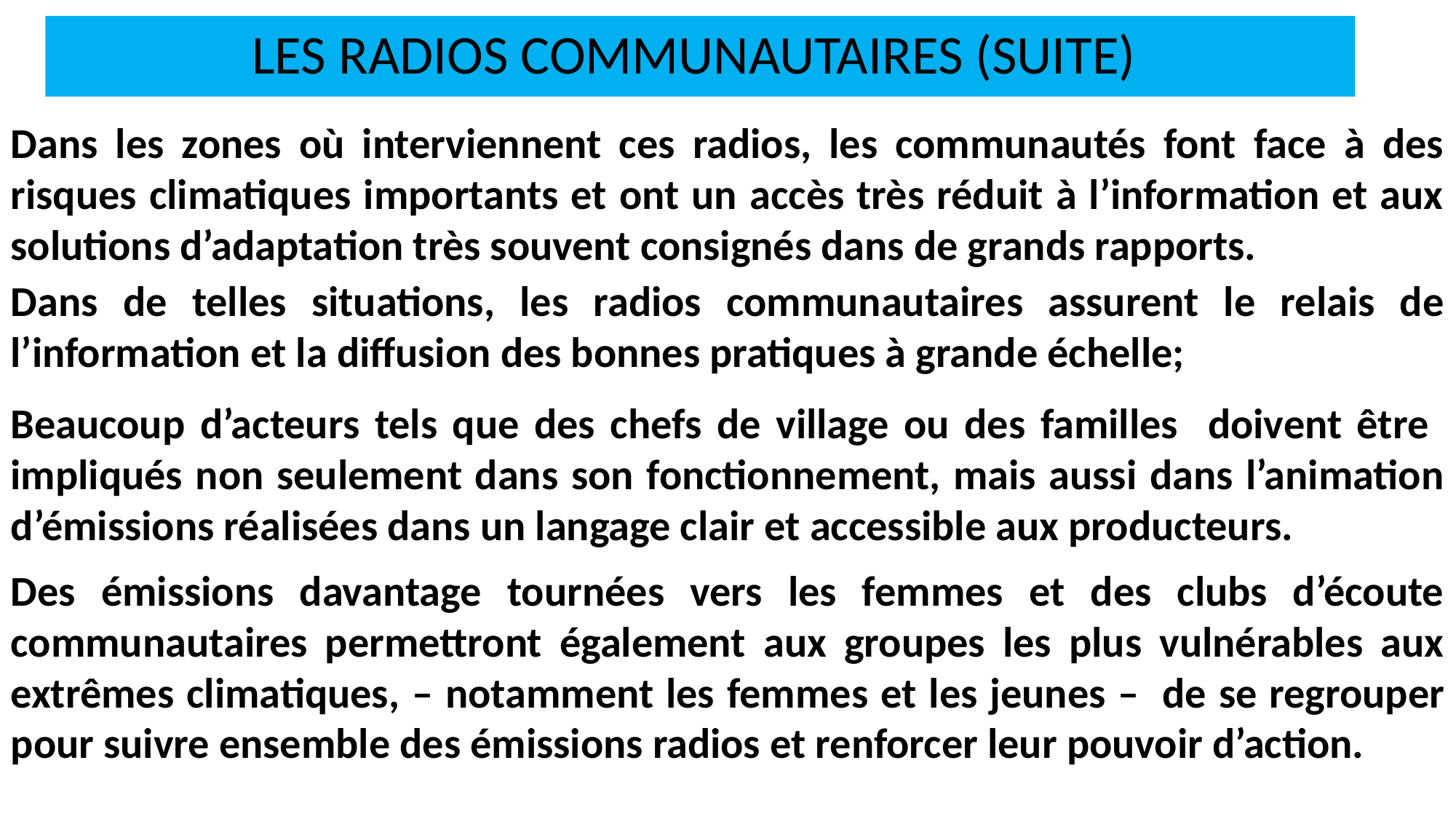

# LES RADIOS COMMUNAUTAIRES (SUITE)
Dans les zones où interviennent ces radios, les communautés font face à des risques climatiques importants et ont un accès très réduit à l’information et aux solutions d’adaptation très souvent consignés dans de grands rapports.

Dans de telles situations, les radios communautaires assurent le relais de l’information et la diffusion des bonnes pratiques à grande échelle;

Beaucoup d’acteurs tels que des chefs de village ou des familles  doivent être  impliqués non seulement dans son fonctionnement, mais aussi dans l’animation d’émissions réalisées dans un langage clair et accessible aux producteurs.

Des émissions davantage tournées vers les femmes et des clubs d’écoute communautaires permettront également aux groupes les plus vulnérables aux extrêmes climatiques, – notamment les femmes et les jeunes –  de se regrouper pour suivre ensemble des émissions radios et renforcer leur pouvoir d’action.